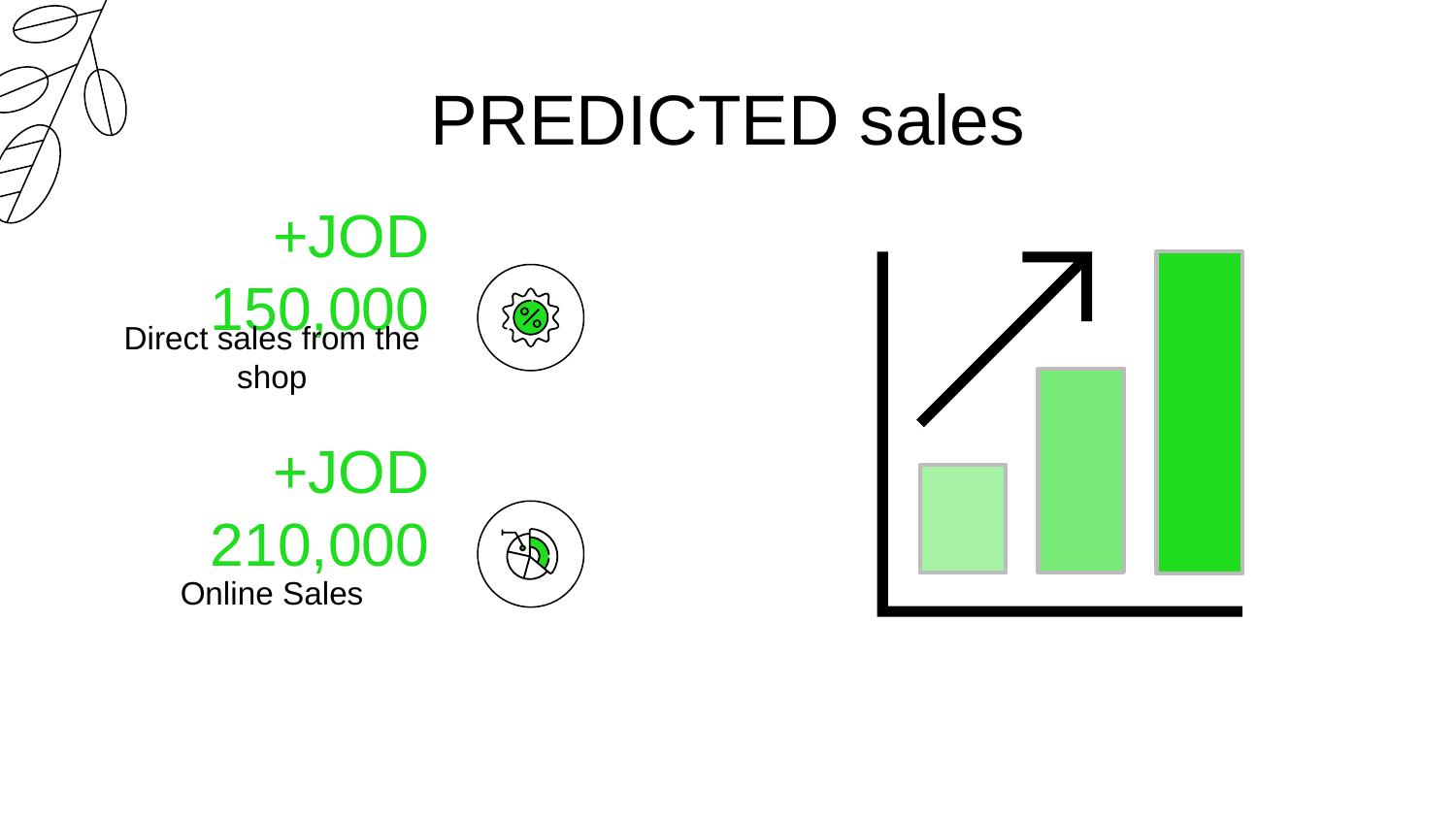

# PREDICTED sales
+JOD 150,000

Direct sales from the shop

+JOD 210,000

Online Sales